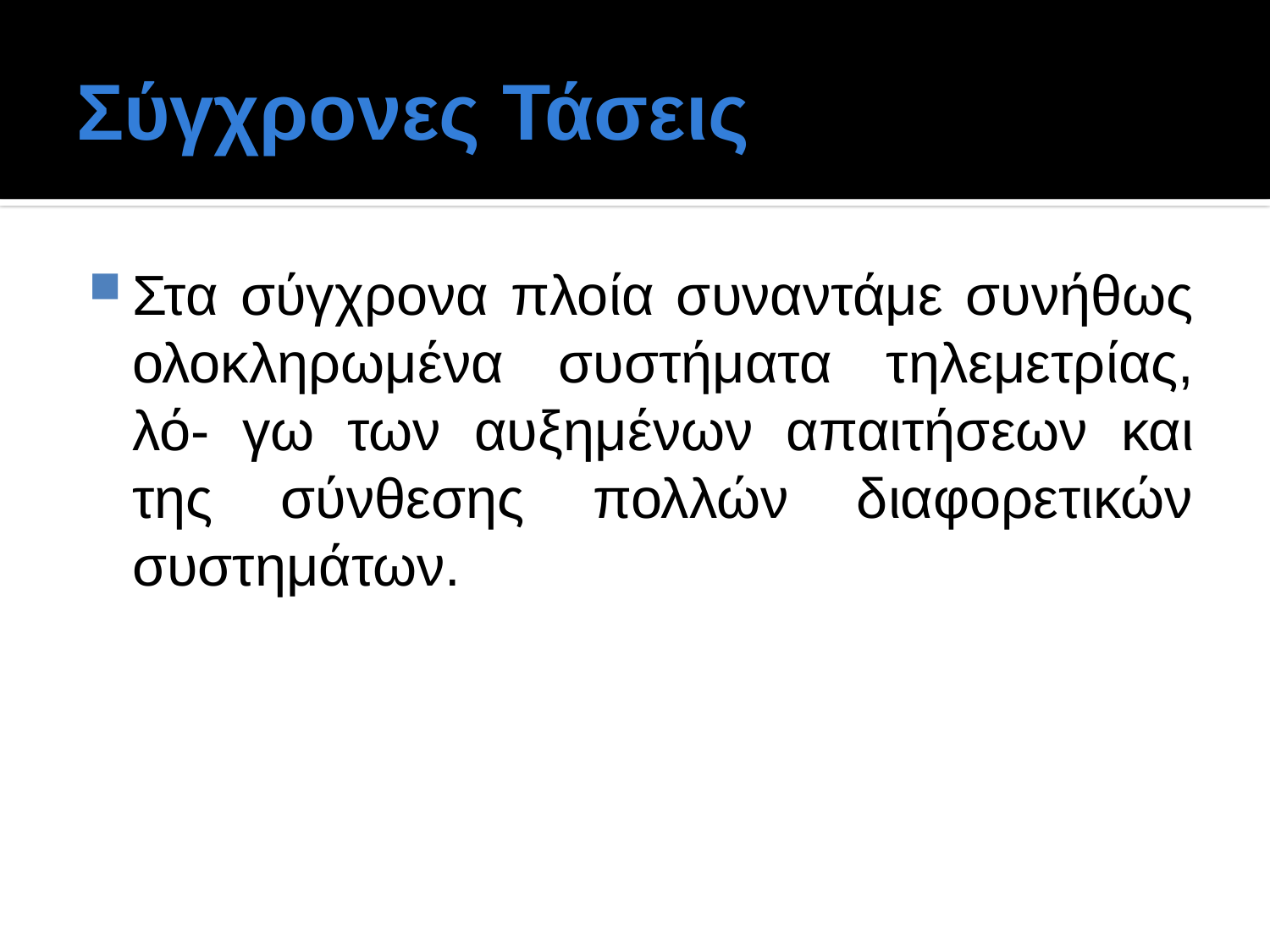

# Σύγχρονες Τάσεις
Στα σύγχρονα πλοία συναντάμε συνήθως ολοκληρωμένα συστήματα τηλεμετρίας, λό- γω των αυξημένων απαιτήσεων και της σύνθεσης πολλών διαφορετικών συστημάτων.